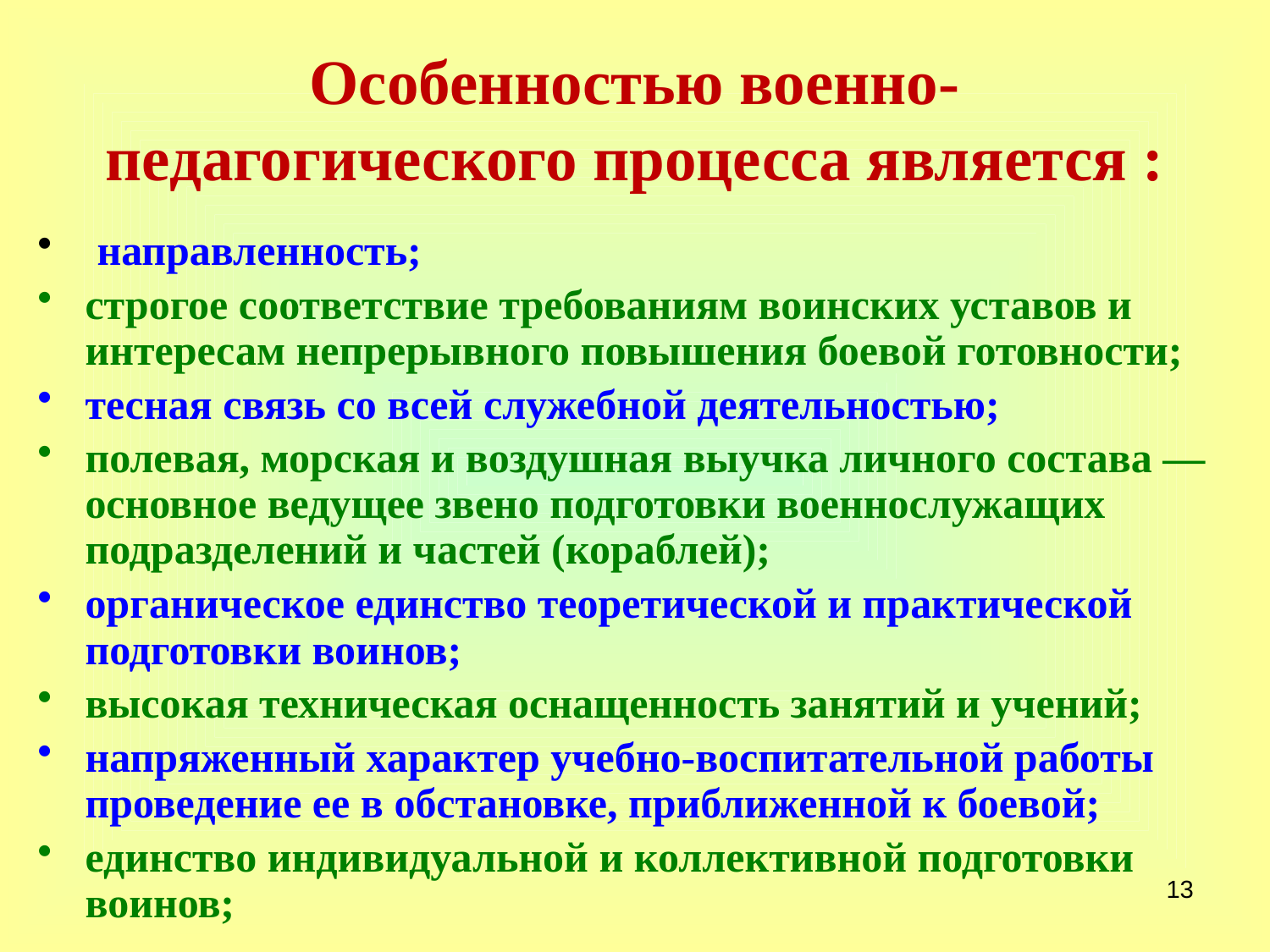

# Особенностью военно-педагогического процесса является :
 направленность;
строгое соответствие требованиям воинских уставов и  интересам непрерывного повышения боевой готовности;
тесная связь со всей служебной деятельностью;
полевая, морская и воздушная выучка личного состава — основное ведущее звено подготовки военнослужащих подразделений и частей (кораблей);
органическое единство теоретической и практической подготовки воинов;
высокая техническая оснащенность занятий и учений;
напряженный характер учебно-воспитательной работы проведение ее в обстановке, приближенной к боевой;
единство индивидуальной и коллективной подготовки воинов;
13